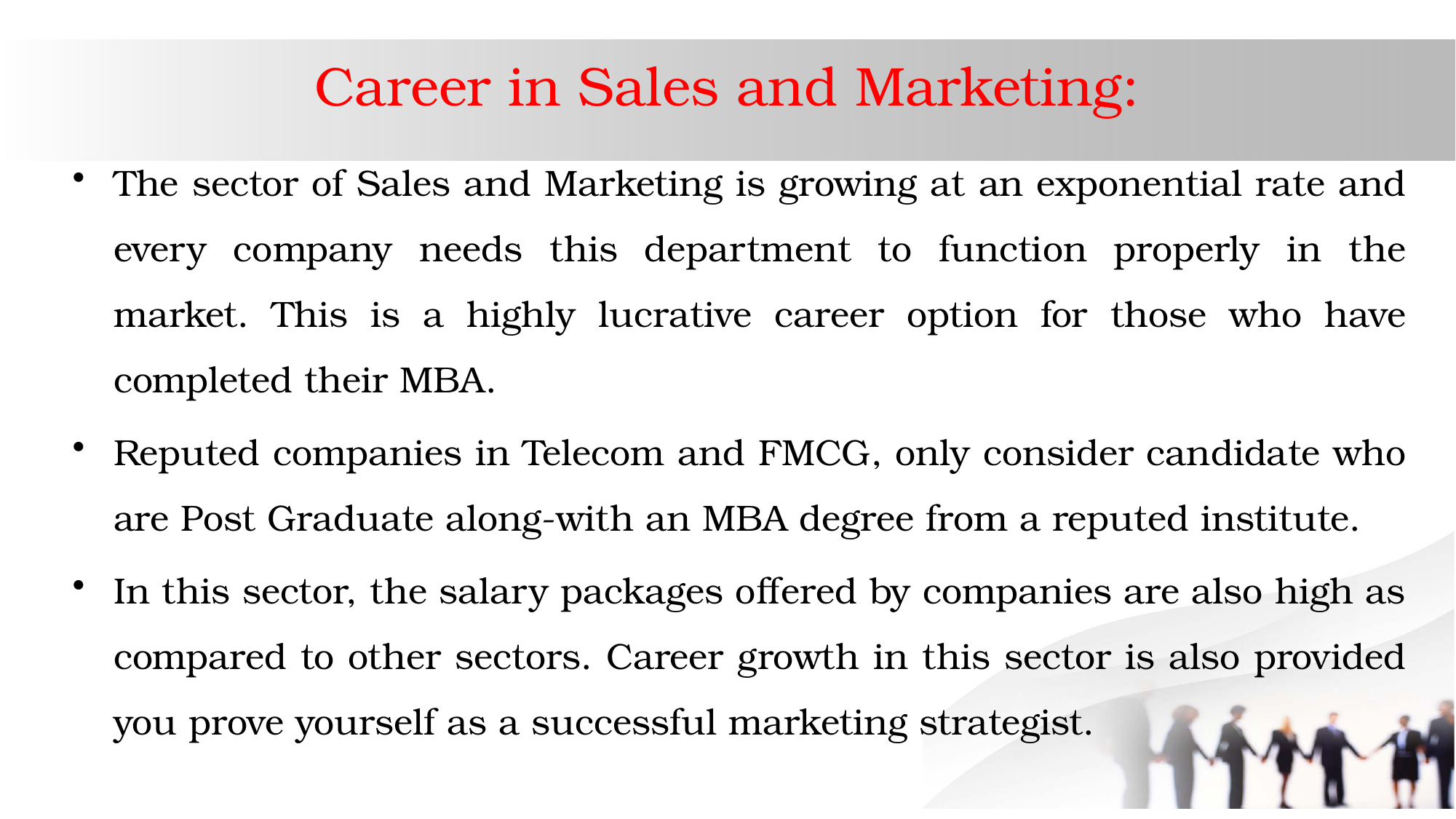

# Career in Sales and Marketing:
The sector of Sales and Marketing is growing at an exponential rate and every company needs this department to function properly in the market. This is a highly lucrative career option for those who have completed their MBA.
Reputed companies in Telecom and FMCG, only consider candidate who are Post Graduate along-with an MBA degree from a reputed institute.
In this sector, the salary packages offered by companies are also high as compared to other sectors. Career growth in this sector is also provided you prove yourself as a successful marketing strategist.